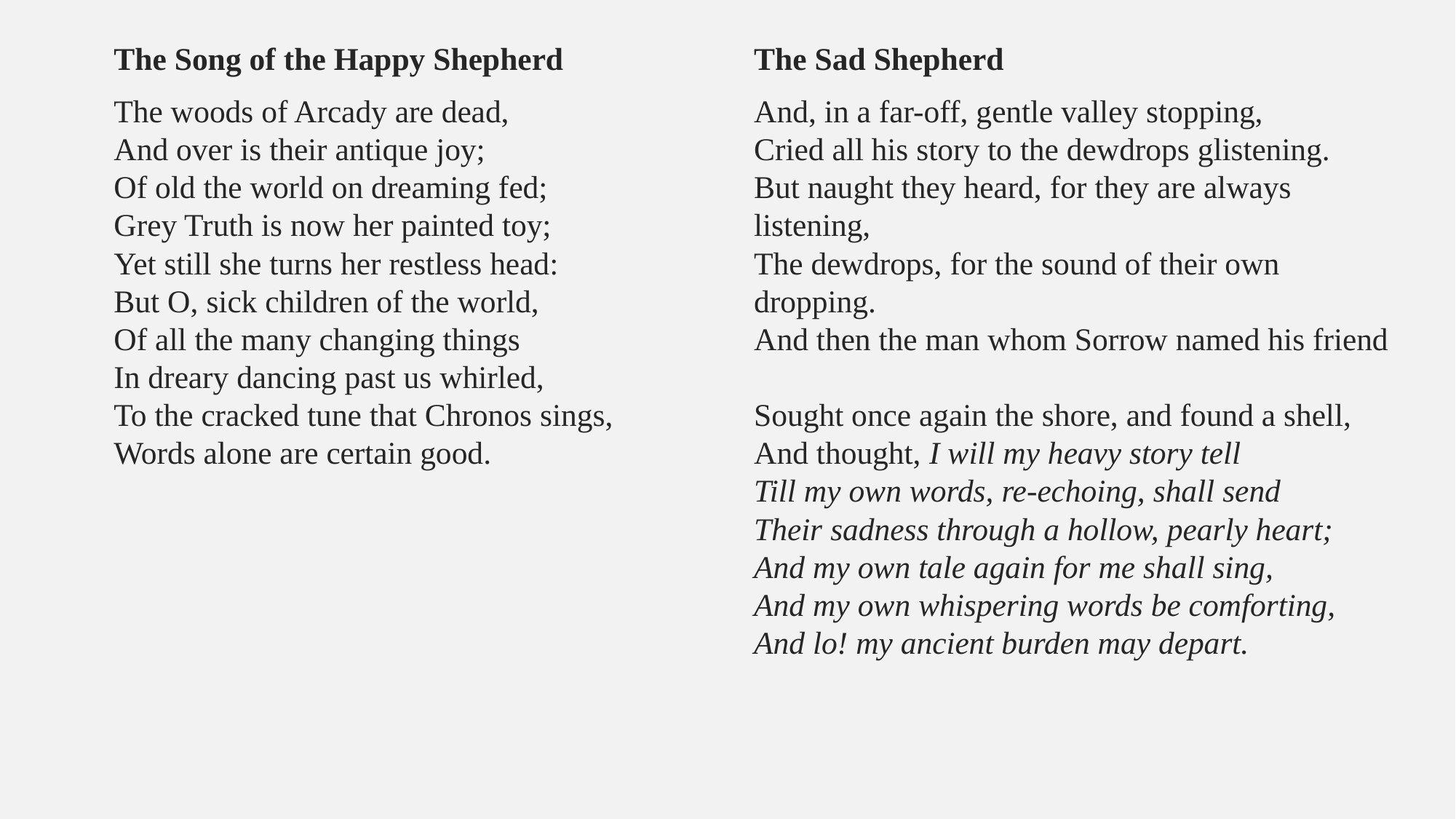

The Song of the Happy Shepherd
The woods of Arcady are dead,
And over is their antique joy;
Of old the world on dreaming fed;
Grey Truth is now her painted toy;
Yet still she turns her restless head:
But O, sick children of the world,
Of all the many changing things
In dreary dancing past us whirled,
To the cracked tune that Chronos sings,
Words alone are certain good.

The Sad Shepherd
And, in a far-off, gentle valley stopping,
Cried all his story to the dewdrops glistening.
But naught they heard, for they are always listening,
The dewdrops, for the sound of their own dropping.
And then the man whom Sorrow named his friend
Sought once again the shore, and found a shell,
And thought, I will my heavy story tell
Till my own words, re-echoing, shall send
Their sadness through a hollow, pearly heart;
And my own tale again for me shall sing,
And my own whispering words be comforting,
And lo! my ancient burden may depart.